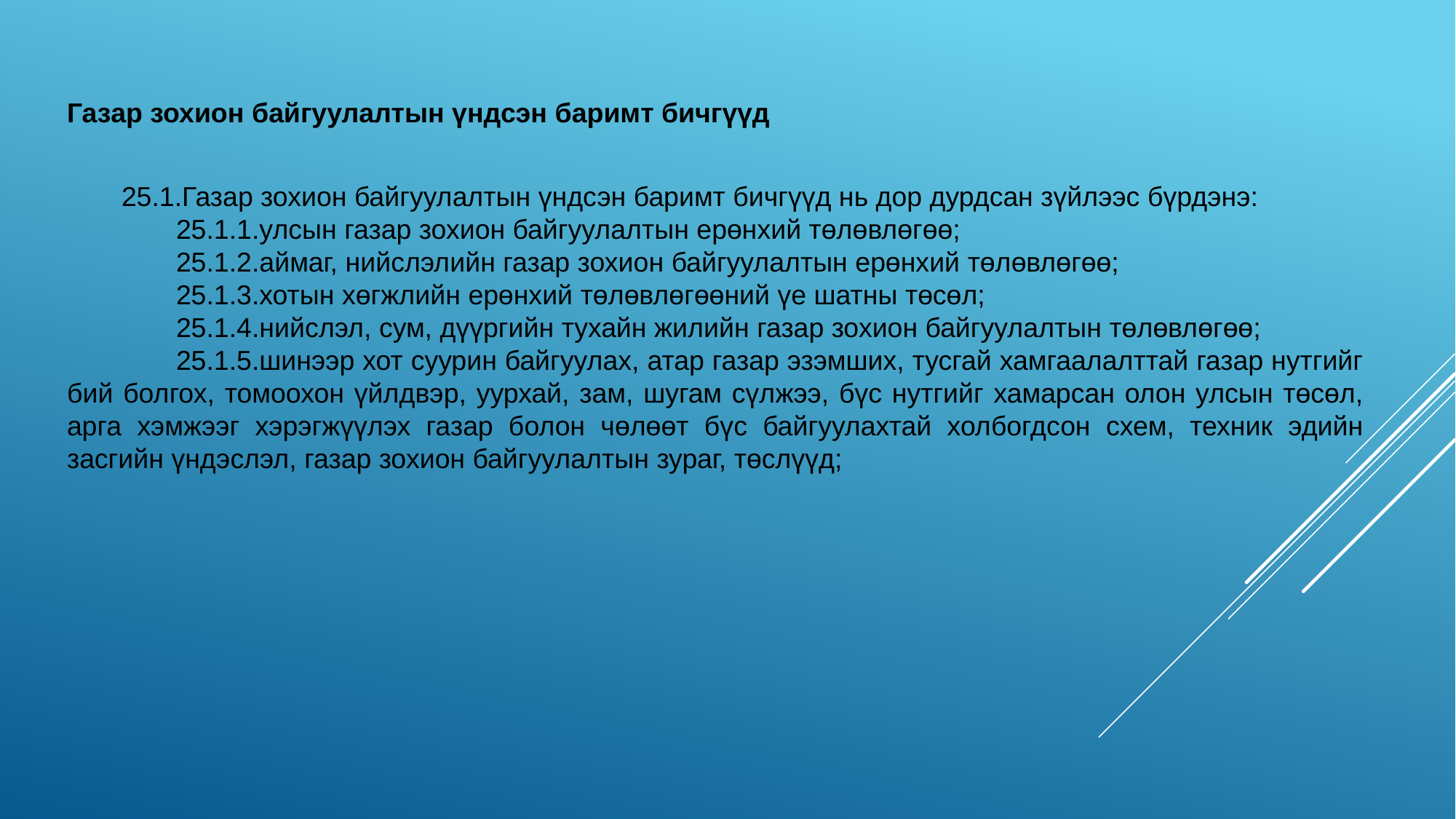

Газар зохион байгуулалтын үндсэн баримт бичгүүд

25.1.Газар зохион байгуулалтын үндсэн баримт бичгүүд нь дор дурдсан зүйлээс бүрдэнэ:
25.1.1.улсын газар зохион байгуулалтын ерөнхий төлөвлөгөө;
25.1.2.аймаг, нийслэлийн газар зохион байгуулалтын ерөнхий төлөвлөгөө;
25.1.3.хотын хөгжлийн ерөнхий төлөвлөгөөний үе шатны төсөл;
25.1.4.нийслэл, сум, дүүргийн тухайн жилийн газар зохион байгуулалтын төлөвлөгөө;
25.1.5.шинээр хот суурин байгуулах, атар газар эзэмших, тусгай хамгаалалттай газар нутгийг бий болгох, томоохон үйлдвэр, уурхай, зам, шугам сүлжээ, бүс нутгийг хамарсан олон улсын төсөл, арга хэмжээг хэрэгжүүлэх газар болон чөлөөт бүс байгуулахтай холбогдсон схем, техник эдийн засгийн үндэслэл, газар зохион байгуулалтын зураг, төслүүд;